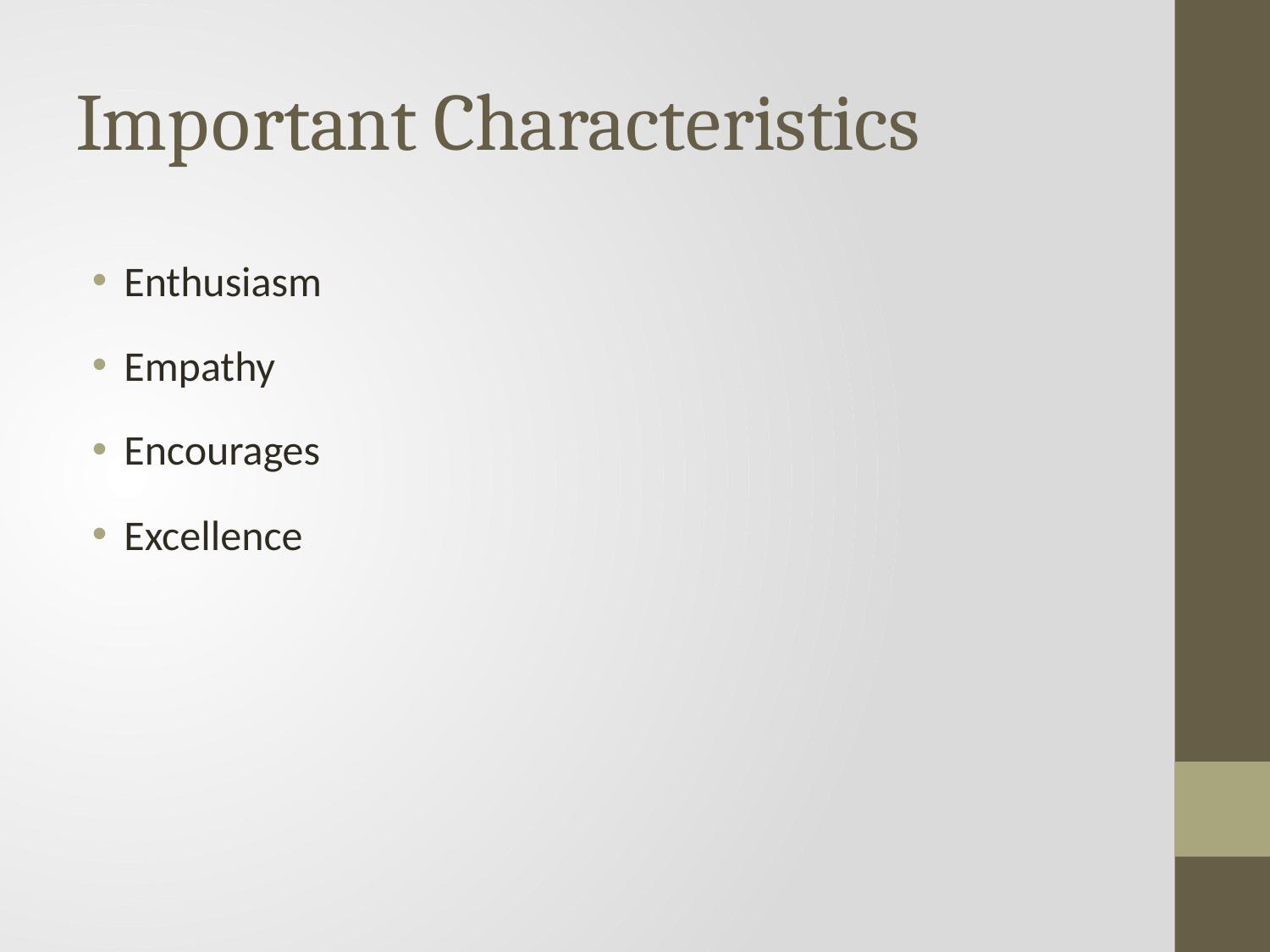

# Important Characteristics
Enthusiasm
Empathy
Encourages
Excellence